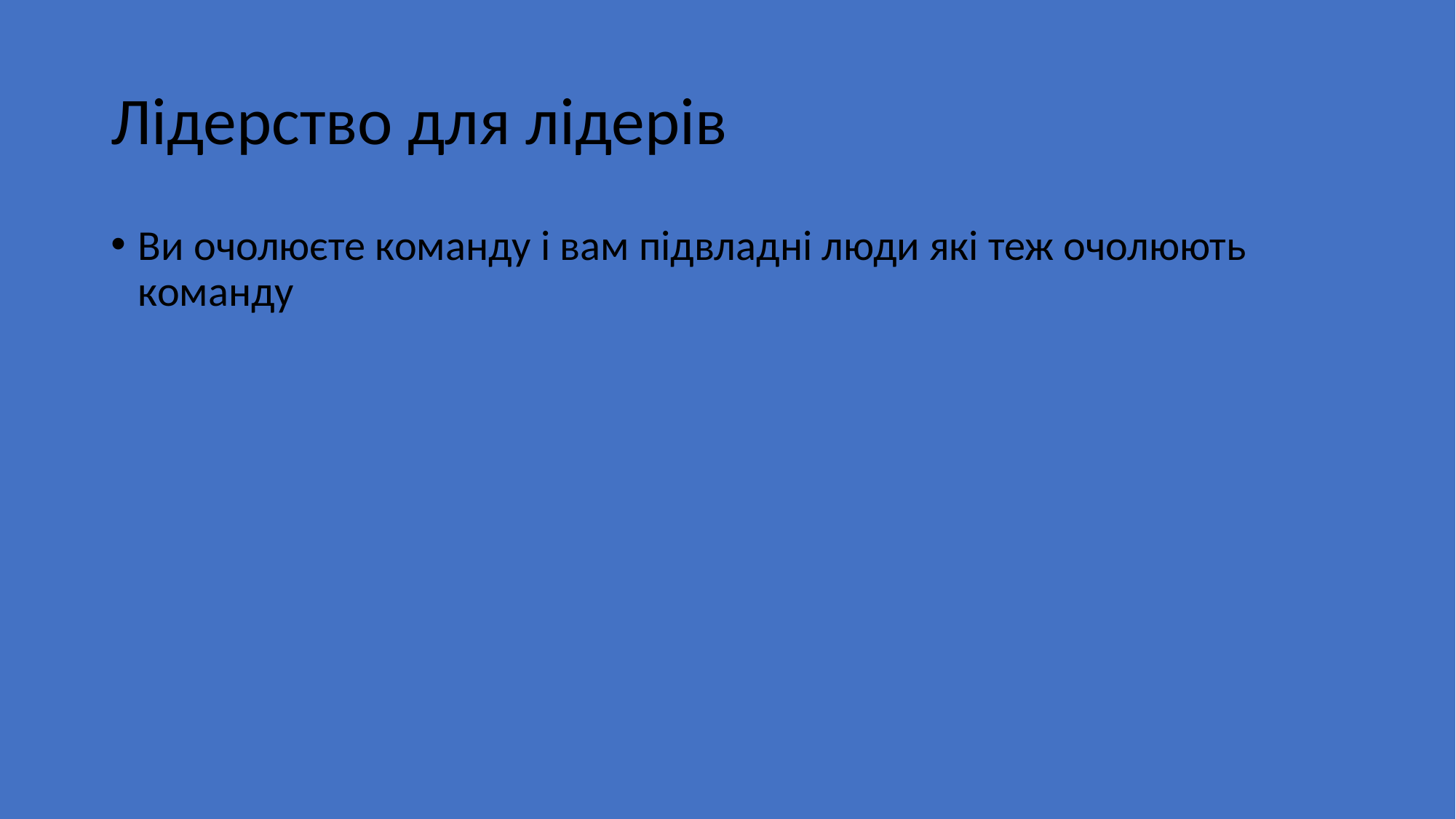

# Лідерство для лідерів
Ви очолюєте команду і вам підвладні люди які теж очолюють команду